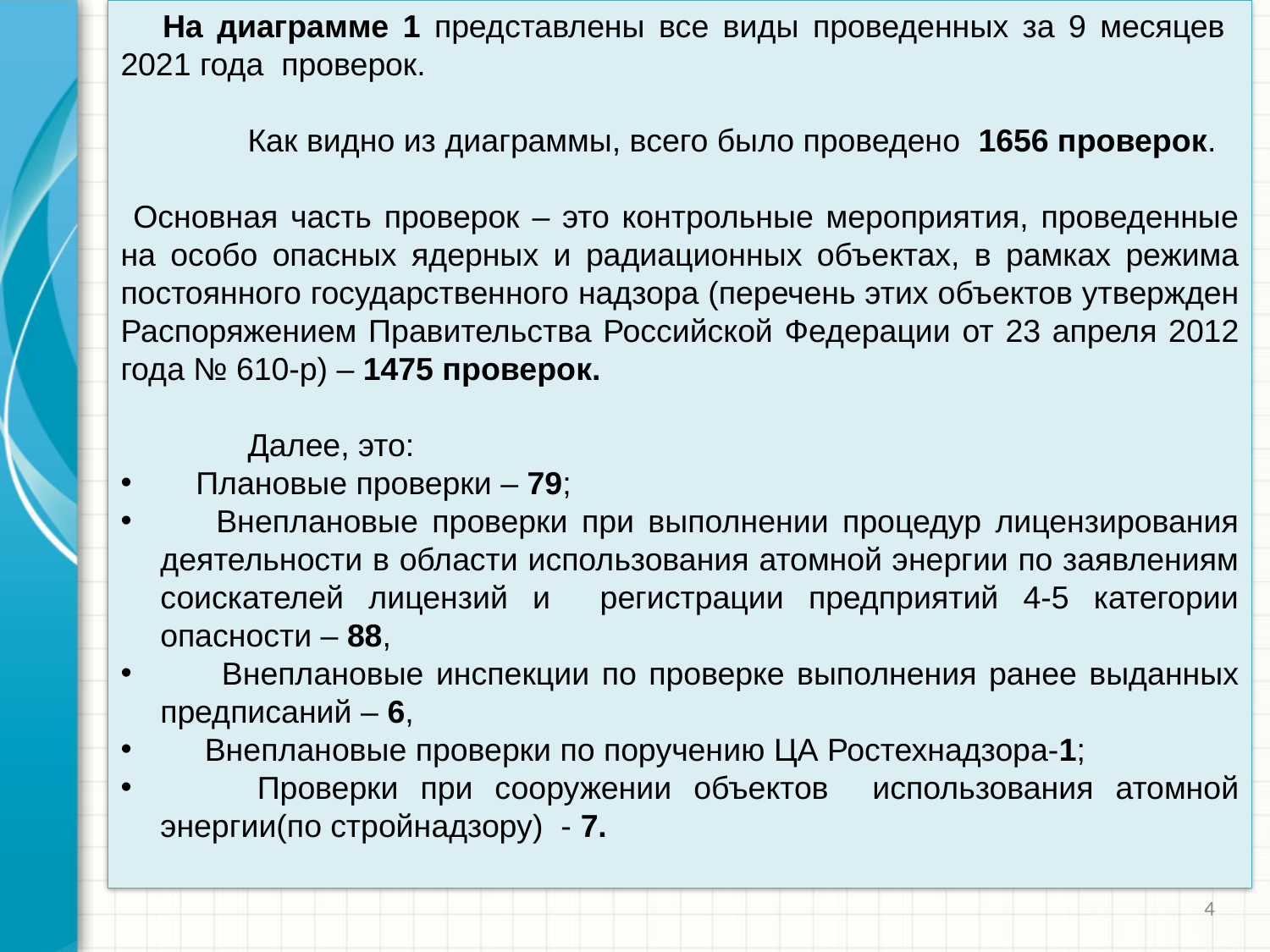

На диаграмме 1 представлены все виды проведенных за 9 месяцев  2021 года  проверок.

	Как видно из диаграммы, всего было проведено  1656 проверок.

 Основная часть проверок – это контрольные мероприятия, проведенные на особо опасных ядерных и радиационных объектах, в рамках режима постоянного государственного надзора (перечень этих объектов утвержден Распоряжением Правительства Российской Федерации от 23 апреля 2012 года № 610-р) – 1475 проверок.

	Далее, это:
    Плановые проверки – 79;
    Внеплановые проверки при выполнении процедур лицензирования деятельности в области использования атомной энергии по заявлениям соискателей лицензий и  регистрации предприятий 4-5 категории опасности – 88,
     Внеплановые инспекции по проверке выполнения ранее выданных предписаний – 6,
     Внеплановые проверки по поручению ЦА Ростехнадзора-1;
     Проверки при сооружении объектов  использования атомной энергии(по стройнадзору)  - 7.

4